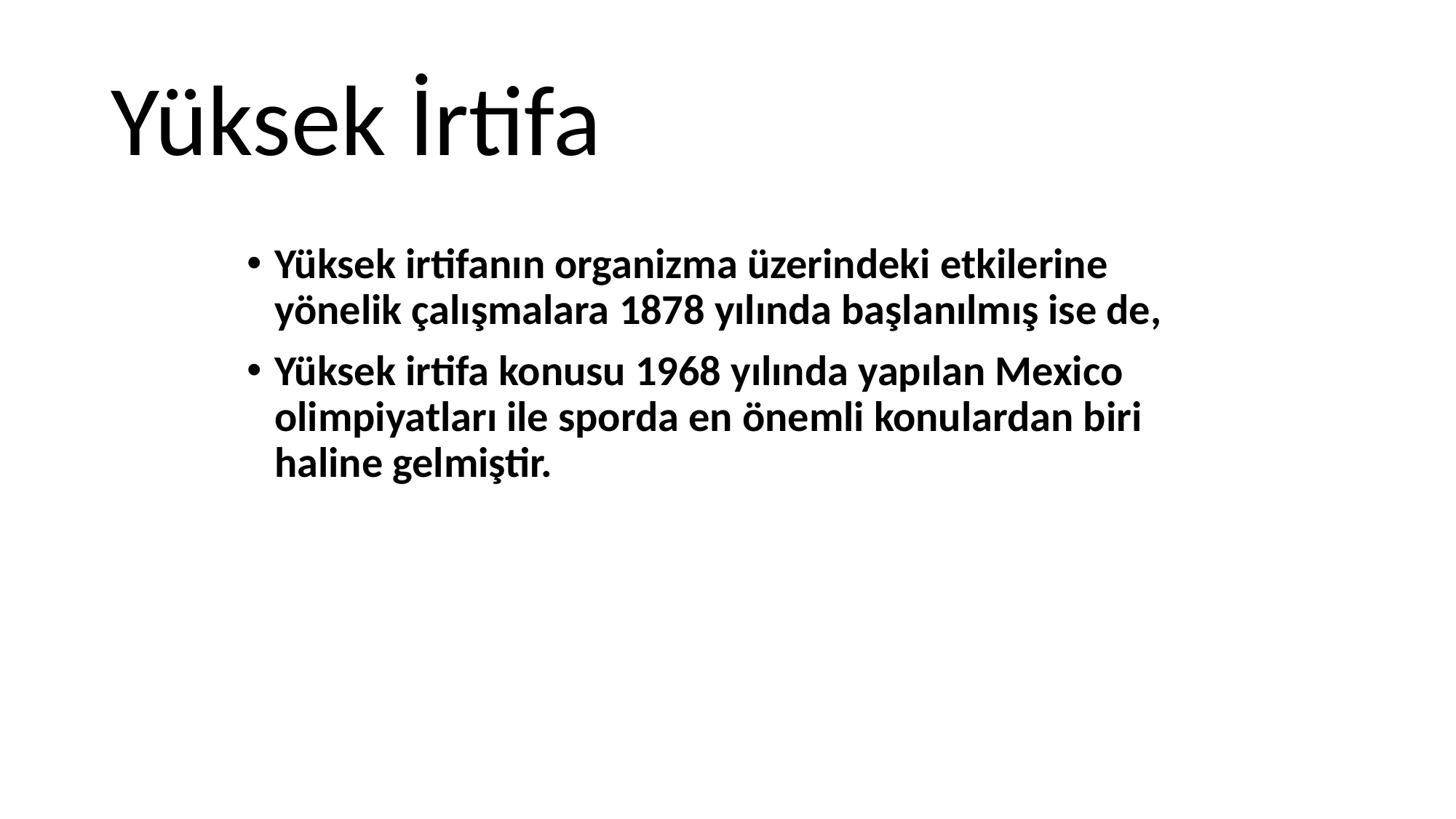

# Yüksek İrtifa
Yüksek irtifanın organizma üzerindeki etkilerine yönelik çalışmalara 1878 yılında başlanılmış ise de,
Yüksek irtifa konusu 1968 yılında yapılan Mexico olimpiyatları ile sporda en önemli konulardan biri haline gelmiştir.